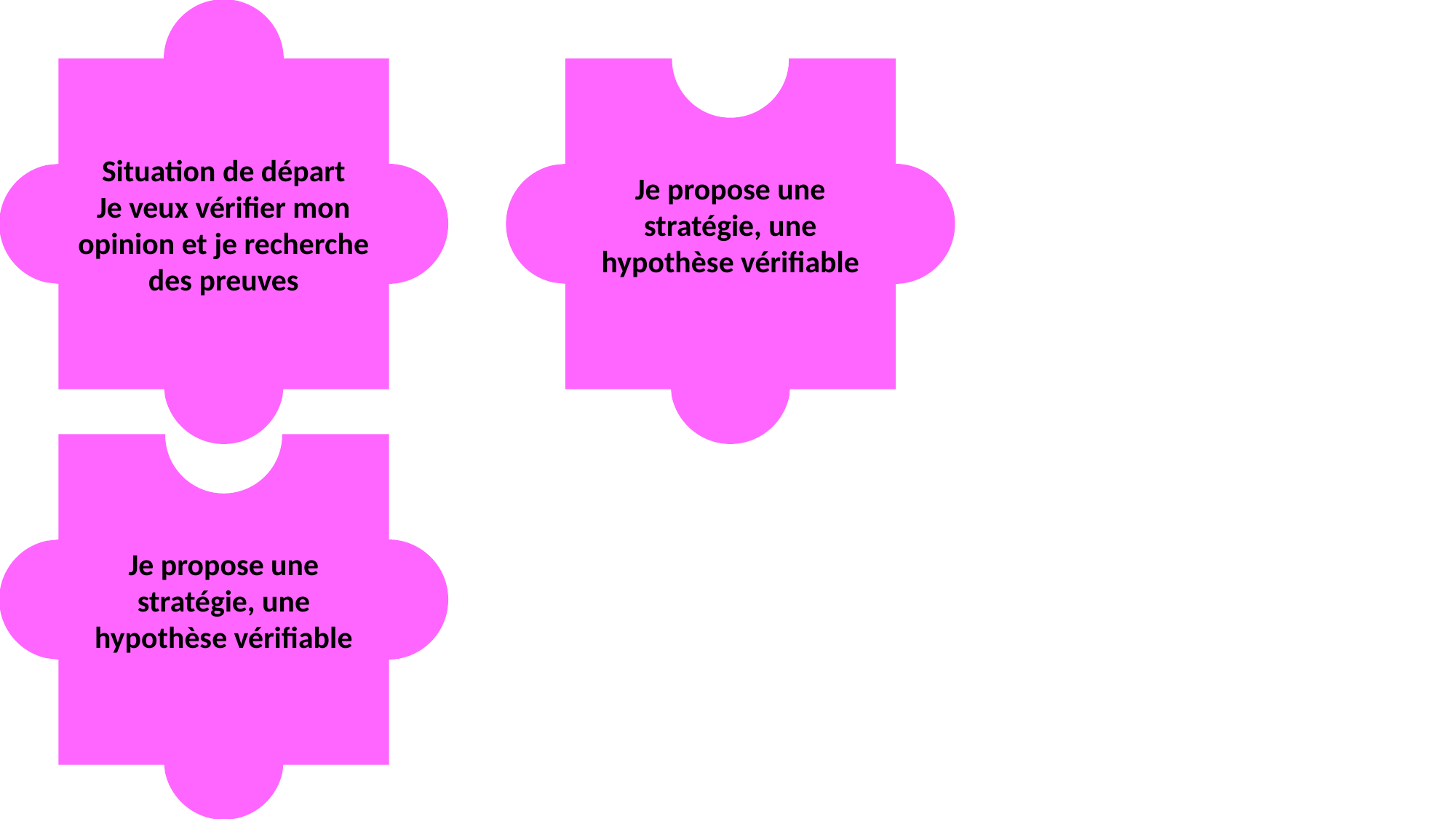

Situation de départ
Je veux vérifier mon opinion et je recherche des preuves

Je propose une stratégie, une hypothèse vérifiable

Je propose une stratégie, une hypothèse vérifiable